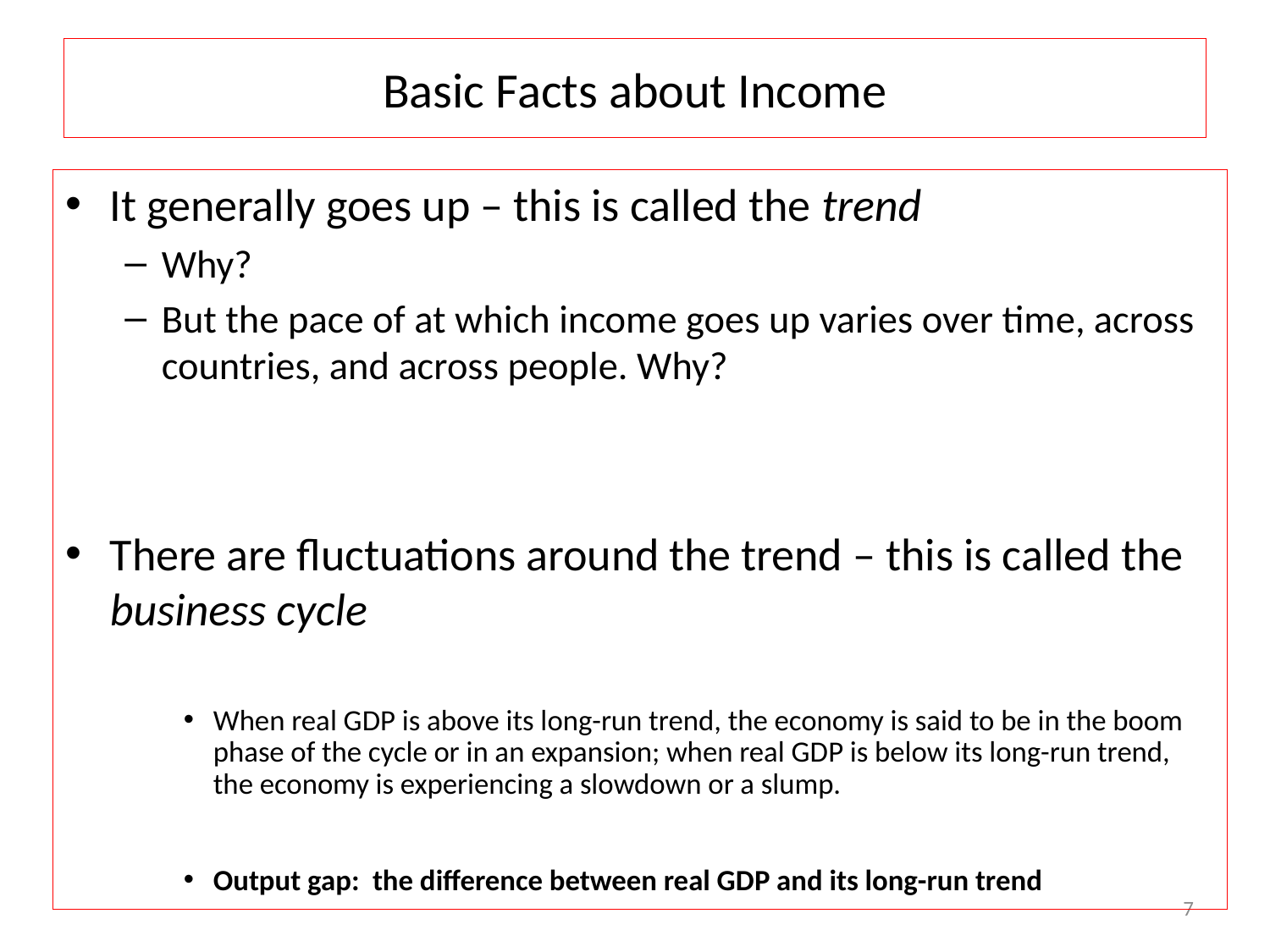

# Basic Facts about Income
It generally goes up – this is called the trend
Why?
But the pace of at which income goes up varies over time, across countries, and across people. Why?

There are fluctuations around the trend – this is called the business cycle

When real GDP is above its long-run trend, the economy is said to be in the boom phase of the cycle or in an expansion; when real GDP is below its long-run trend, the economy is experiencing a slowdown or a slump.

Output gap:  the difference between real GDP and its long-run trend

7